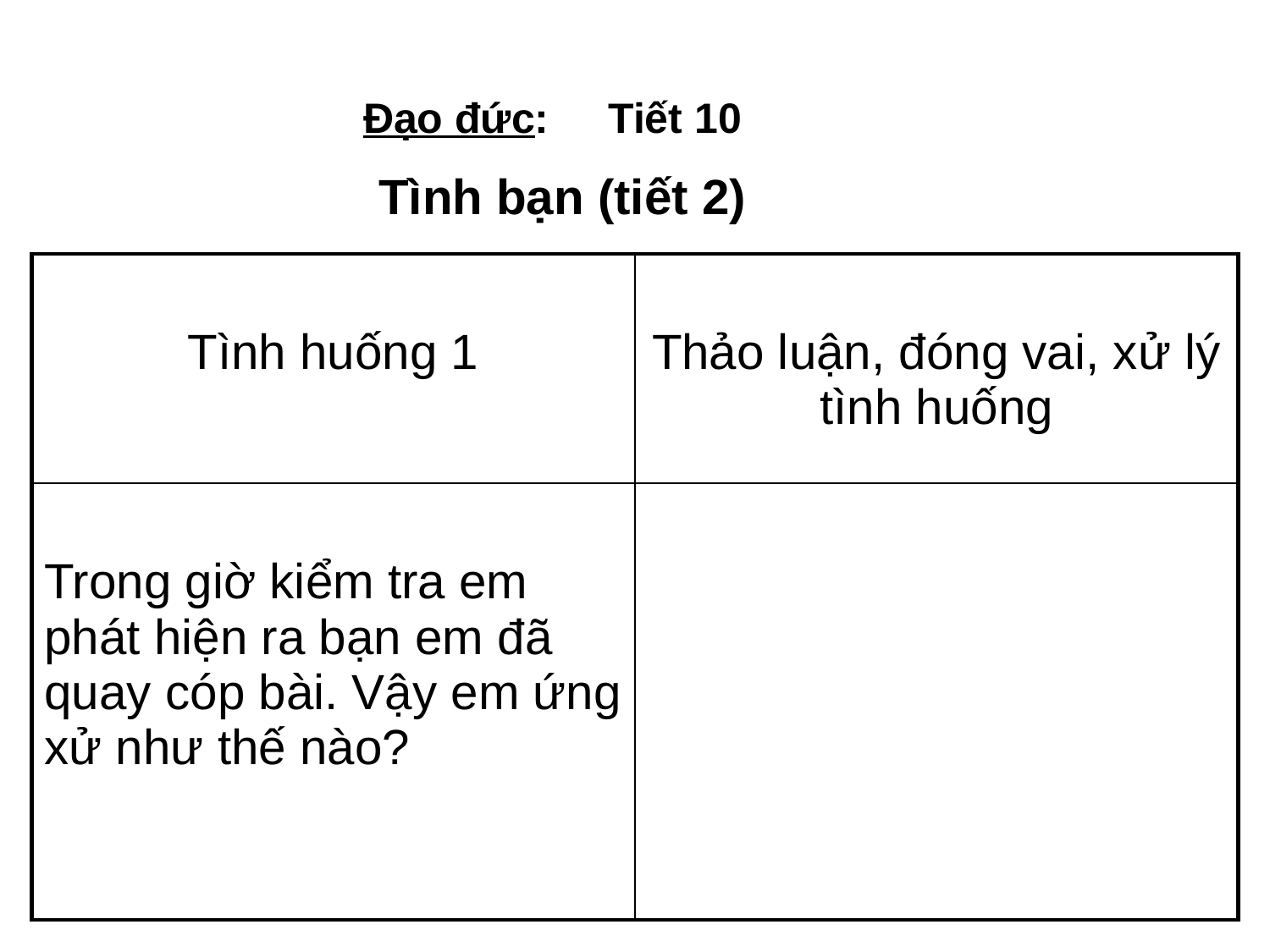

Đạo đức:     Tiết 10
Tình bạn (tiết 2)
| Tình huống 1 | Thảo luận, đóng vai, xử lý tình huống |
| --- | --- |
| Trong giờ kiểm tra em phát hiện ra bạn em đã quay cóp bài. Vậy em ứng xử như thế nào? |  |